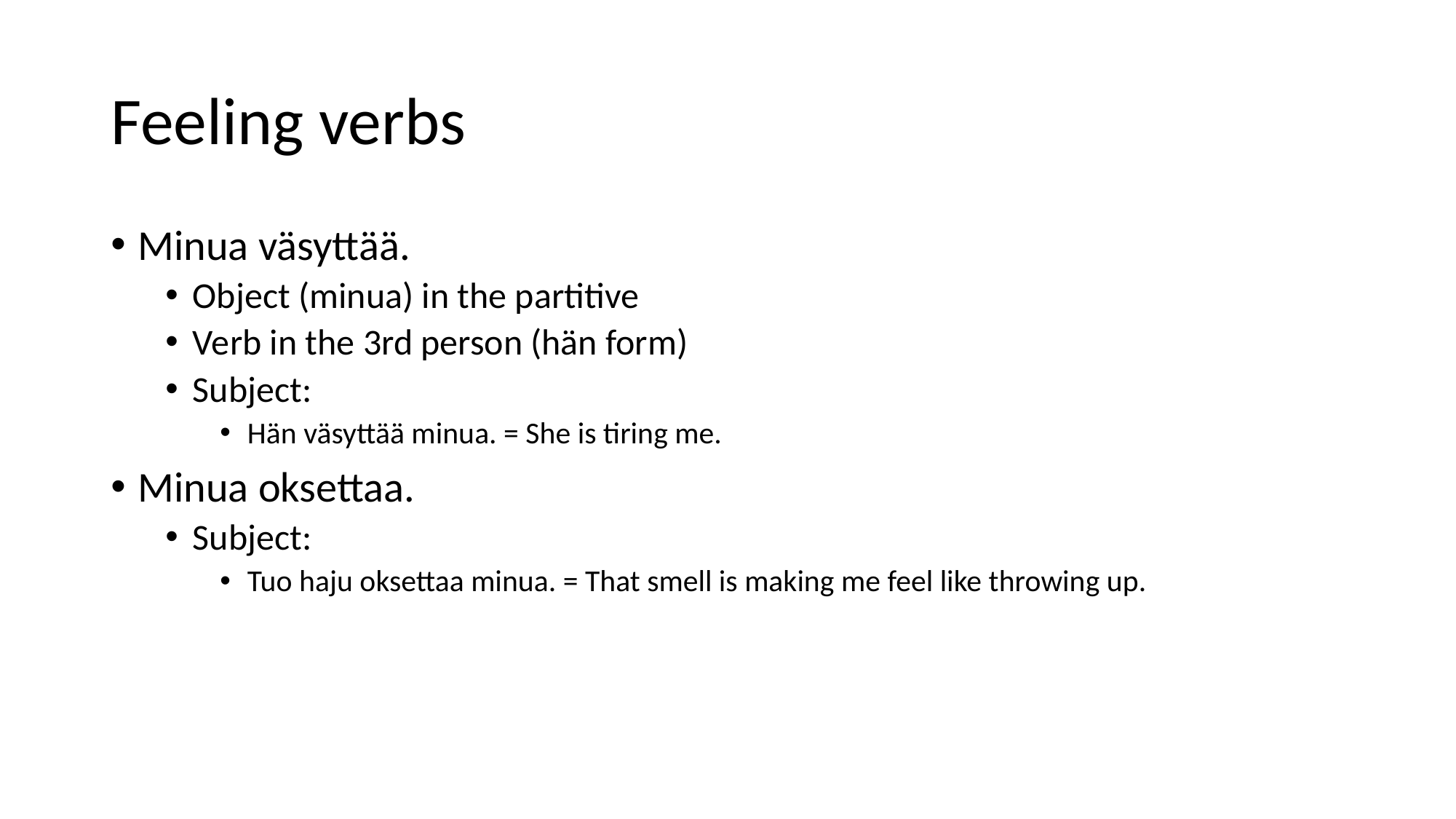

# Feeling verbs
Minua väsyttää.
Object (minua) in the partitive
Verb in the 3rd person (hän form)
Subject:
Hän väsyttää minua. = She is tiring me.
Minua oksettaa.
Subject:
Tuo haju oksettaa minua. = That smell is making me feel like throwing up.